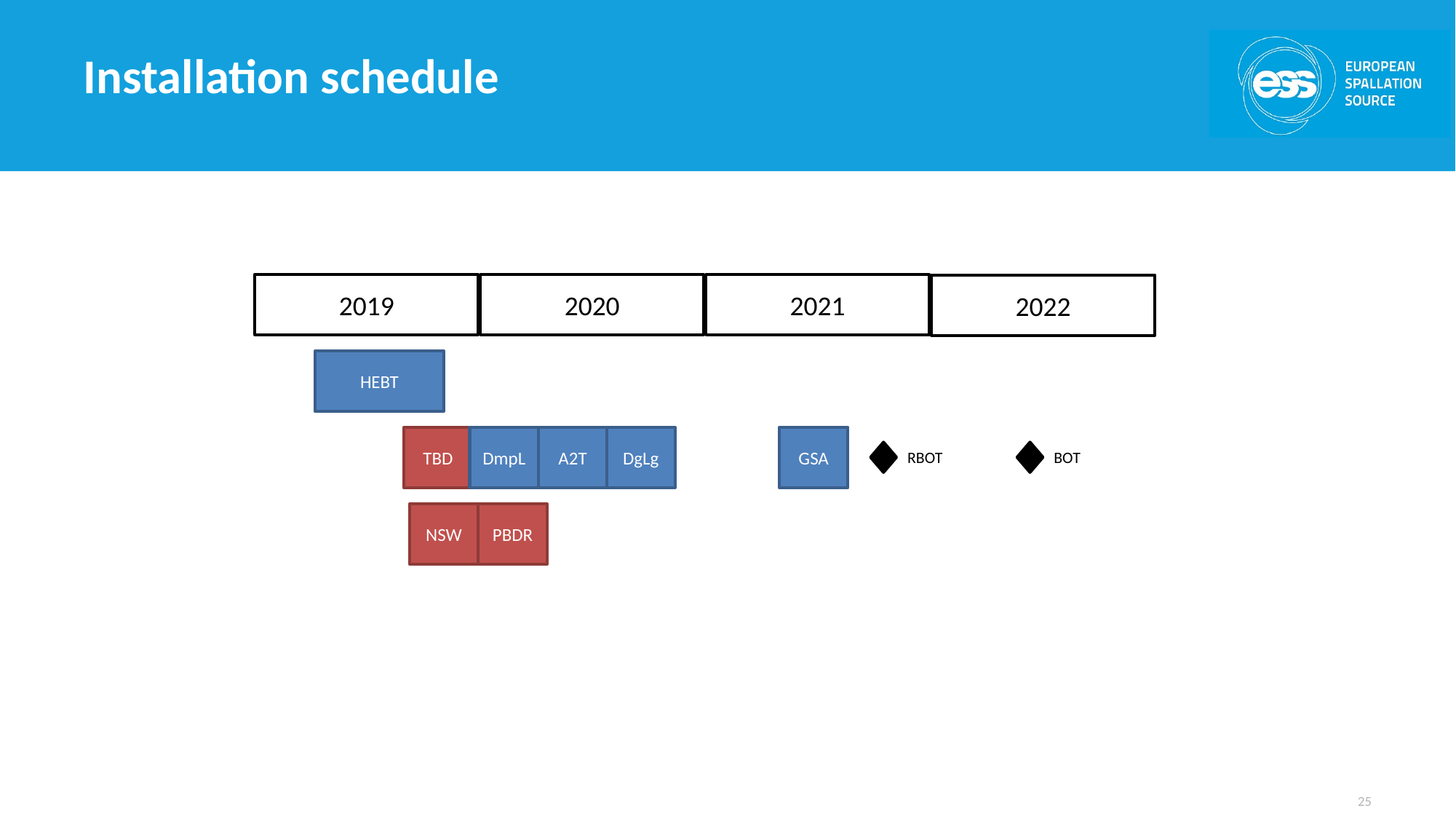

# Installation schedule

2019
2020
2021
2022
HEBT
TBD
DmpL
A2T
DgLg
GSA

RBOT

BOT
NSW
PBDR
25